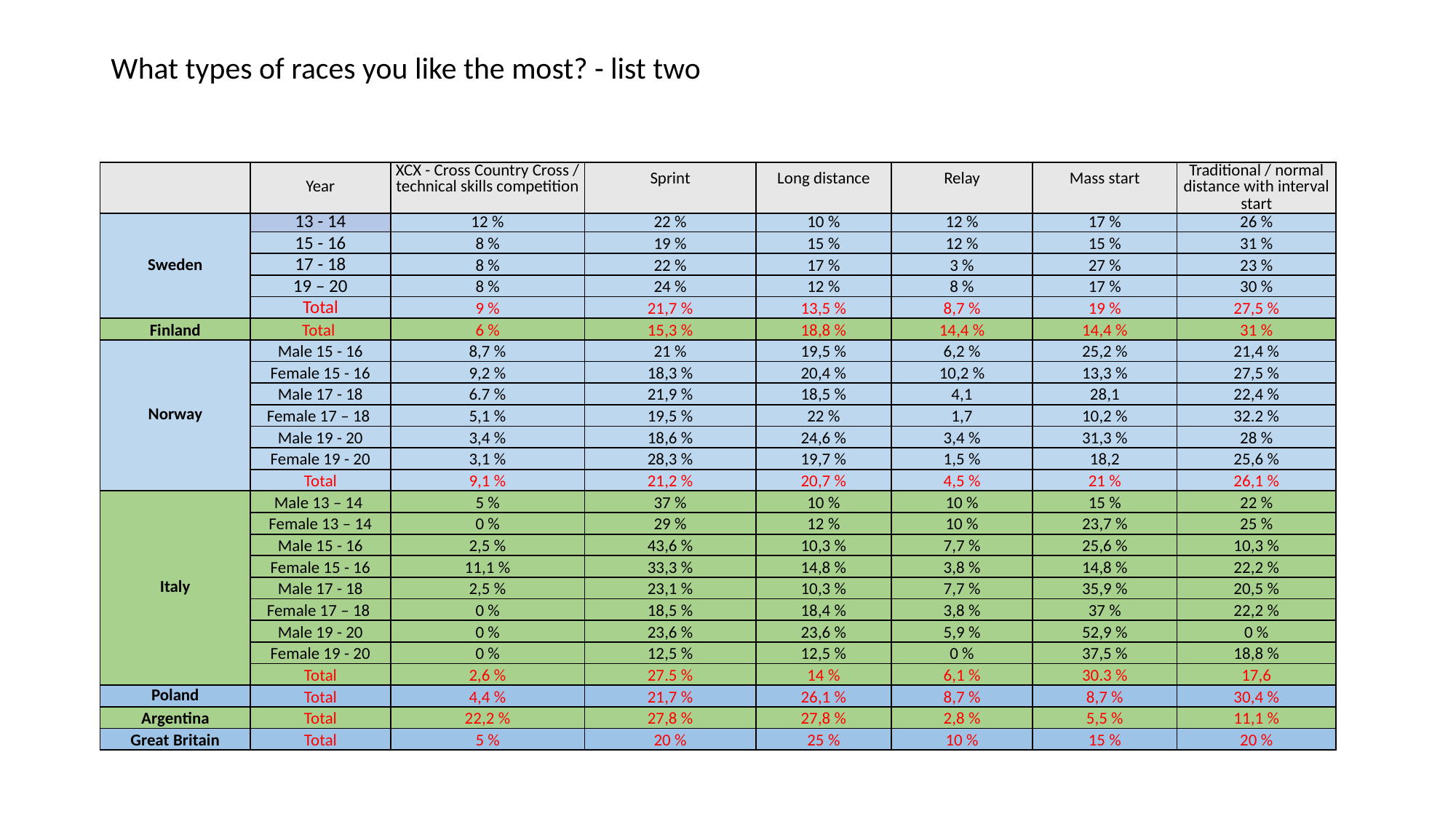

# What types of races you like the most? - list two
|  | Year | XCX - Cross Country Cross / technical skills competition | Sprint | Long distance | Relay | Mass start | Traditional / normal distance with interval start |
| --- | --- | --- | --- | --- | --- | --- | --- |
| Sweden | 13 - 14 | 12 % | 22 % | 10 % | 12 % | 17 % | 26 % |
|  | 15 - 16 | 8 % | 19 % | 15 % | 12 % | 15 % | 31 % |
|  | 17 - 18 | 8 % | 22 % | 17 % | 3 % | 27 % | 23 % |
|  | 19 – 20 | 8 % | 24 % | 12 % | 8 % | 17 % | 30 % |
|  | Total | 9 % | 21,7 % | 13,5 % | 8,7 % | 19 % | 27,5 % |
| Finland | Total | 6 % | 15,3 % | 18,8 % | 14,4 % | 14,4 % | 31 % |
| Norway | Male 15 - 16 | 8,7 % | 21 % | 19,5 % | 6,2 % | 25,2 % | 21,4 % |
|  | Female 15 - 16 | 9,2 % | 18,3 % | 20,4 % | 10,2 % | 13,3 % | 27,5 % |
|  | Male 17 - 18 | 6.7 % | 21,9 % | 18,5 % | 4,1 | 28,1 | 22,4 % |
|  | Female 17 – 18 | 5,1 % | 19,5 % | 22 % | 1,7 | 10,2 % | 32.2 % |
|  | Male 19 - 20 | 3,4 % | 18,6 % | 24,6 % | 3,4 % | 31,3 % | 28 % |
|  | Female 19 - 20 | 3,1 % | 28,3 % | 19,7 % | 1,5 % | 18,2 | 25,6 % |
|  | Total | 9,1 % | 21,2 % | 20,7 % | 4,5 % | 21 % | 26,1 % |
| Italy | Male 13 – 14 | 5 % | 37 % | 10 % | 10 % | 15 % | 22 % |
|  | Female 13 – 14 | 0 % | 29 % | 12 % | 10 % | 23,7 % | 25 % |
|  | Male 15 - 16 | 2,5 % | 43,6 % | 10,3 % | 7,7 % | 25,6 % | 10,3 % |
|  | Female 15 - 16 | 11,1 % | 33,3 % | 14,8 % | 3,8 % | 14,8 % | 22,2 % |
|  | Male 17 - 18 | 2,5 % | 23,1 % | 10,3 % | 7,7 % | 35,9 % | 20,5 % |
|  | Female 17 – 18 | 0 % | 18,5 % | 18,4 % | 3,8 % | 37 % | 22,2 % |
|  | Male 19 - 20 | 0 % | 23,6 % | 23,6 % | 5,9 % | 52,9 % | 0 % |
|  | Female 19 - 20 | 0 % | 12,5 % | 12,5 % | 0 % | 37,5 % | 18,8 % |
|  | Total | 2,6 % | 27.5 % | 14 % | 6,1 % | 30.3 % | 17,6 |
| Poland | Total | 4,4 % | 21,7 % | 26,1 % | 8,7 % | 8,7 % | 30,4 % |
| Argentina | Total | 22,2 % | 27,8 % | 27,8 % | 2,8 % | 5,5 % | 11,1 % |
| Great Britain | Total | 5 % | 20 % | 25 % | 10 % | 15 % | 20 % |